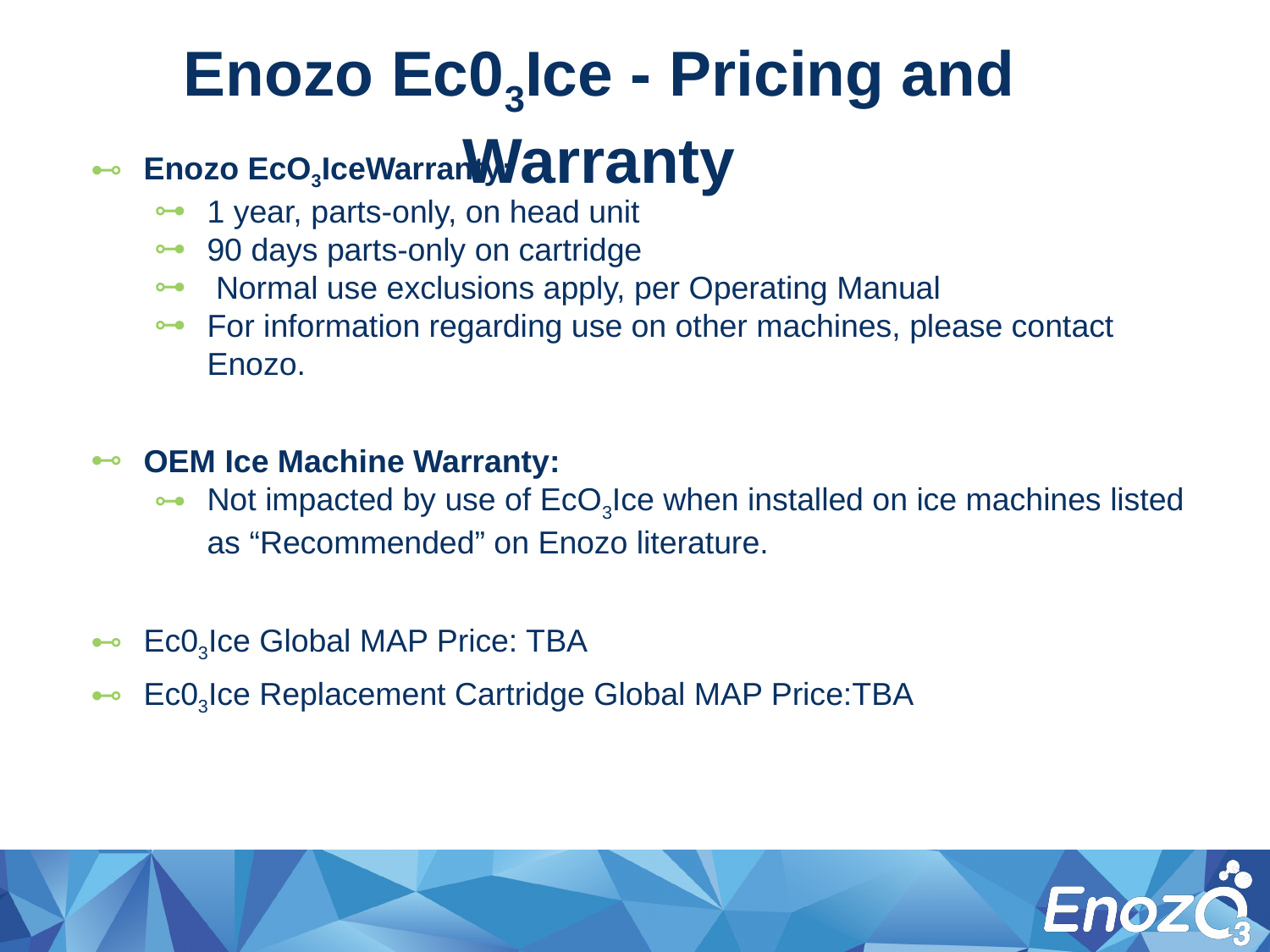

Enozo Ec03Ice - Pricing and Warranty
Enozo EcO3IceWarranty:
1 year, parts-only, on head unit
90 days parts-only on cartridge
 Normal use exclusions apply, per Operating Manual
For information regarding use on other machines, please contact Enozo.

OEM Ice Machine Warranty:
Not impacted by use of EcO3Ice when installed on ice machines listed as “Recommended” on Enozo literature.

Ec03Ice Global MAP Price: TBA
Ec03Ice Replacement Cartridge Global MAP Price:TBA